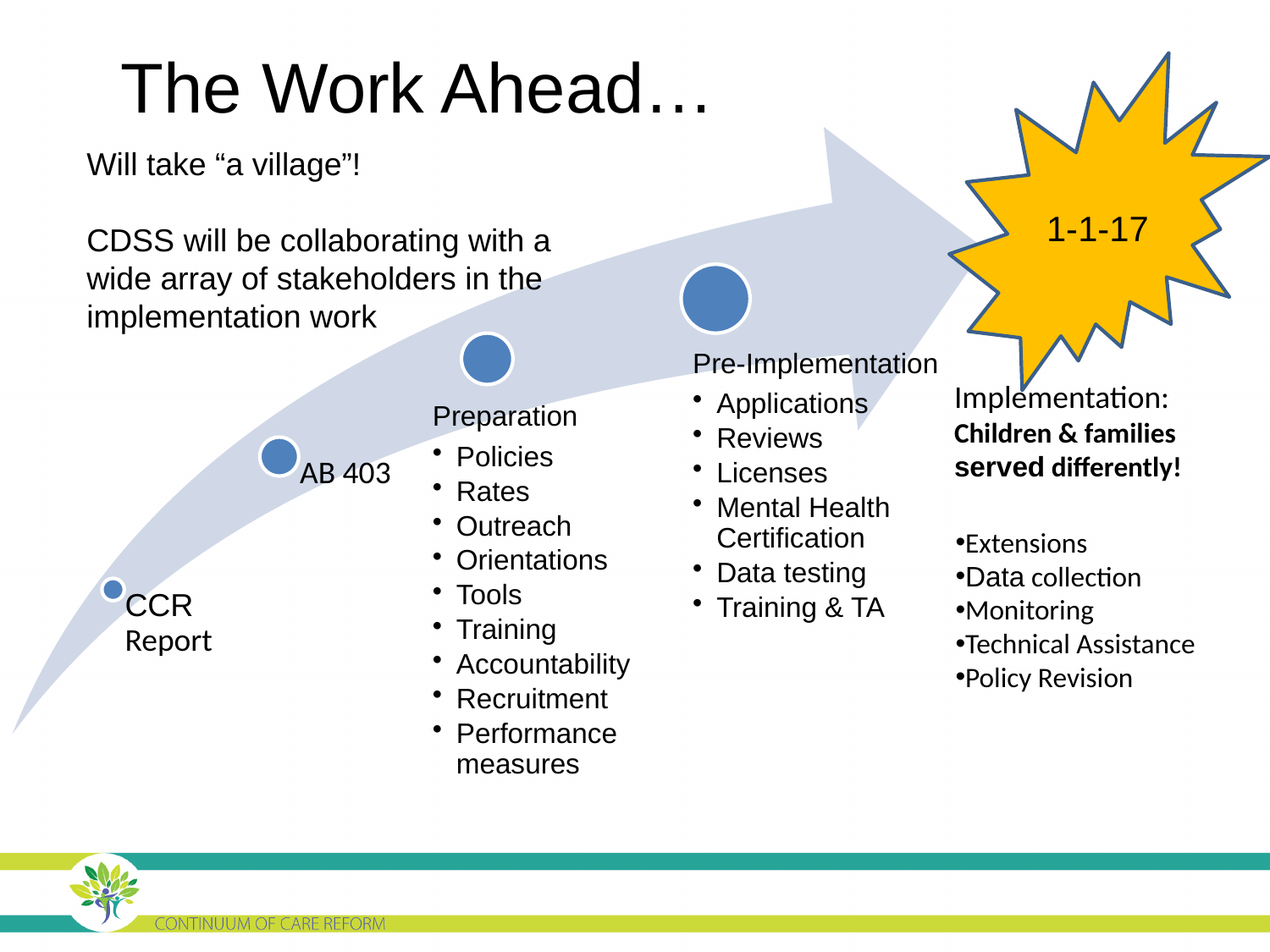

# The Work Ahead…
1-1-17
CCR Report
AB 403
Preparation
Policies
Rates
Outreach
Orientations
Tools
Training
Accountability
Recruitment
Performance measures
Pre-Implementation
Applications
Reviews
Licenses
Mental Health Certification
Data testing
Training & TA
Will take “a village”!

CDSS will be collaborating with a wide array of stakeholders in the implementation work
Implementation:
Children & families
served differently!
Extensions
Data collection
Monitoring
Technical Assistance
Policy Revision